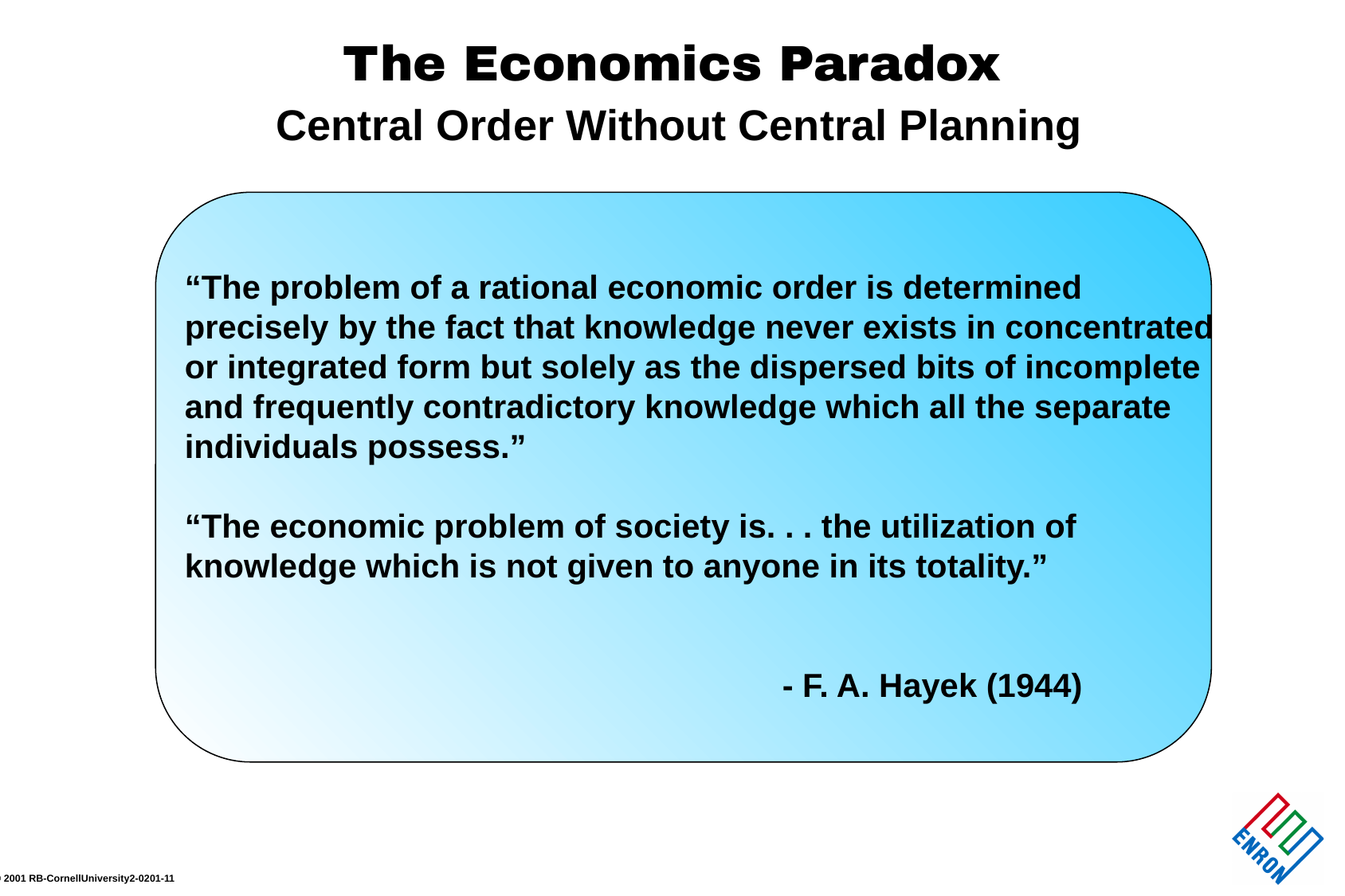

# The Economics Paradox Central Order Without Central Planning

“The problem of a rational economic order is determined precisely by the fact that knowledge never exists in concentrated or integrated form but solely as the dispersed bits of incomplete and frequently contradictory knowledge which all the separate individuals possess.”
“The economic problem of society is. . . the utilization of knowledge which is not given to anyone in its totality.”
					- F. A. Hayek (1944)